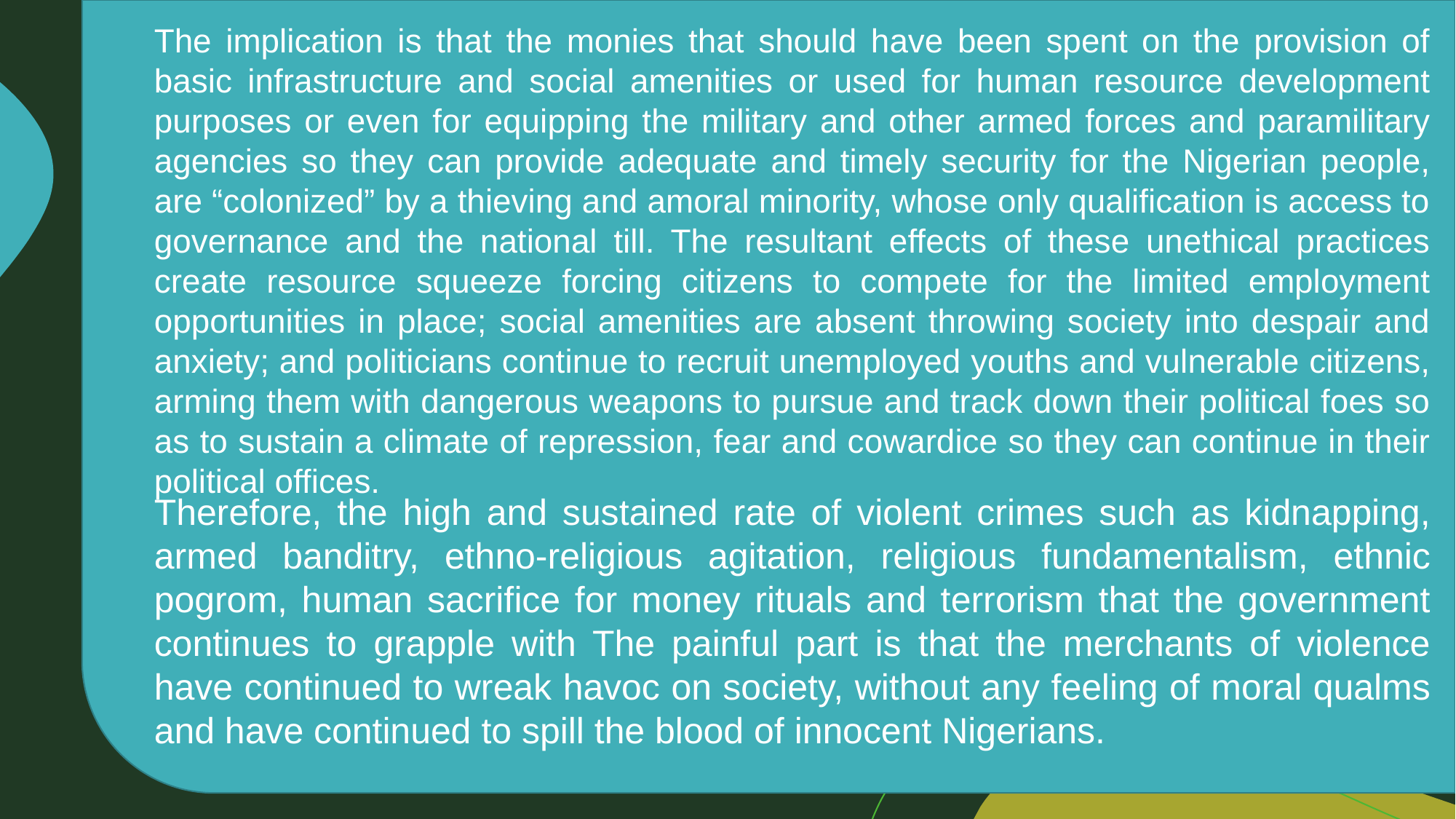

The implication is that the monies that should have been spent on the provision of basic infrastructure and social amenities or used for human resource development purposes or even for equipping the military and other armed forces and paramilitary agencies so they can provide adequate and timely security for the Nigerian people, are “colonized” by a thieving and amoral minority, whose only qualification is access to governance and the national till. The resultant effects of these unethical practices create resource squeeze forcing citizens to compete for the limited employment opportunities in place; social amenities are absent throwing society into despair and anxiety; and politicians continue to recruit unemployed youths and vulnerable citizens, arming them with dangerous weapons to pursue and track down their political foes so as to sustain a climate of repression, fear and cowardice so they can continue in their political offices.
Therefore, the high and sustained rate of violent crimes such as kidnapping, armed banditry, ethno-religious agitation, religious fundamentalism, ethnic pogrom, human sacrifice for money rituals and terrorism that the government continues to grapple with The painful part is that the merchants of violence have continued to wreak havoc on society, without any feeling of moral qualms and have continued to spill the blood of innocent Nigerians.